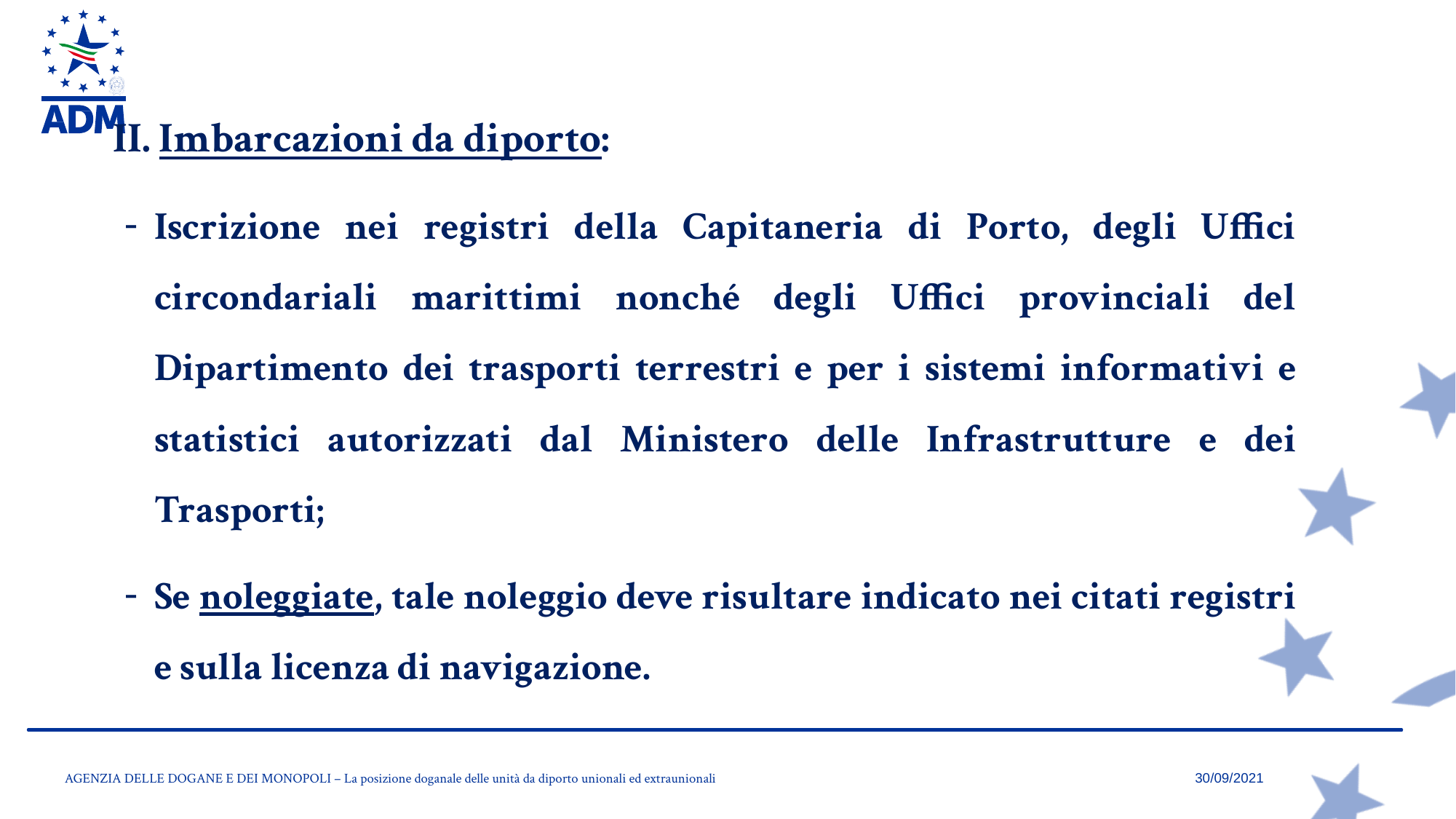

II. Imbarcazioni da diporto:
Iscrizione nei registri della Capitaneria di Porto, degli Uffici circondariali marittimi nonché degli Uffici provinciali del Dipartimento dei trasporti terrestri e per i sistemi informativi e statistici autorizzati dal Ministero delle Infrastrutture e dei Trasporti;
Se noleggiate, tale noleggio deve risultare indicato nei citati registri e sulla licenza di navigazione.

AGENZIA DELLE DOGANE E DEI MONOPOLI – La posizione doganale delle unità da diporto unionali ed extraunionali
30/09/2021